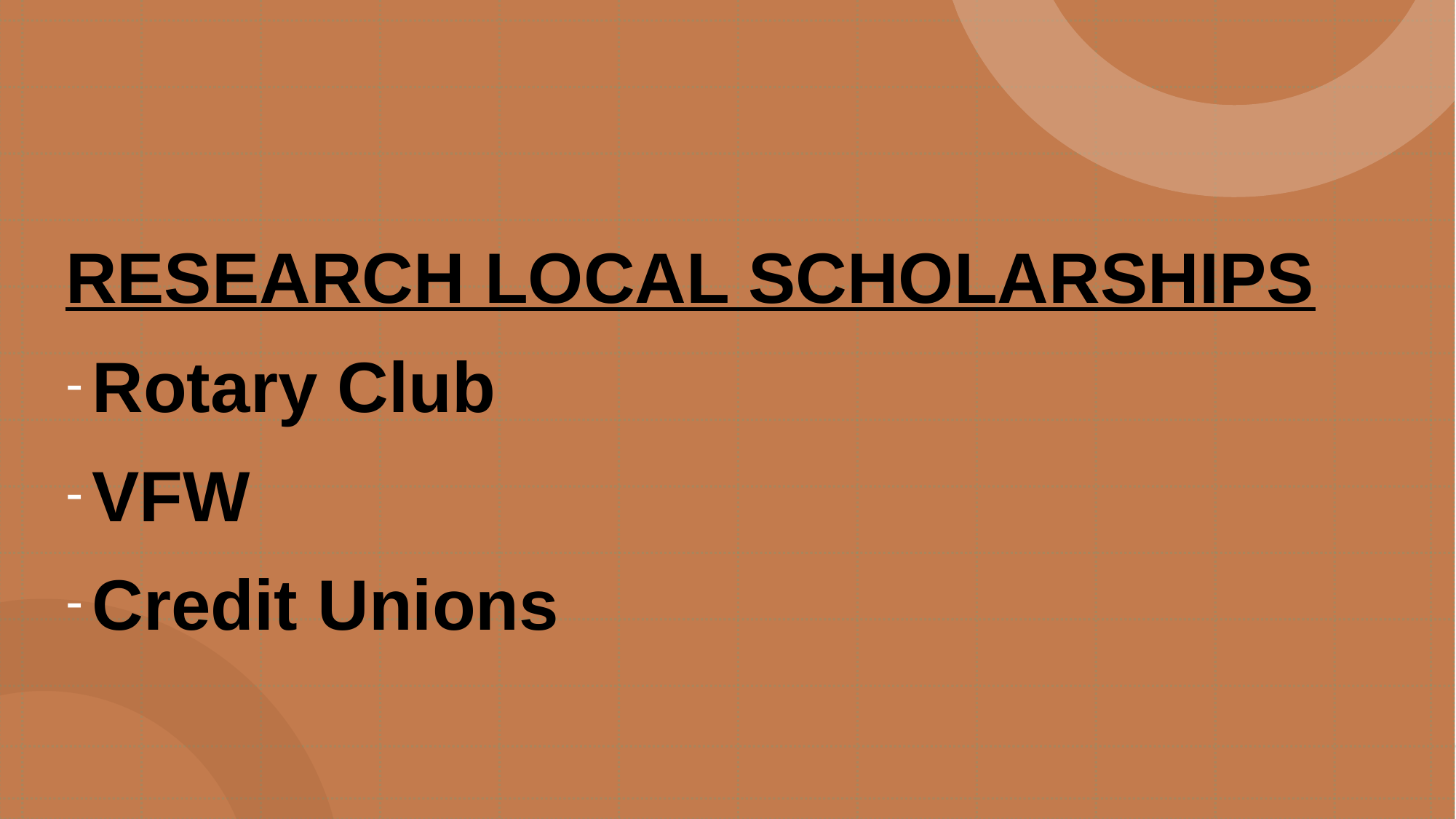

#
RESEARCH LOCAL SCHOLARSHIPS
Rotary Club
VFW
Credit Unions